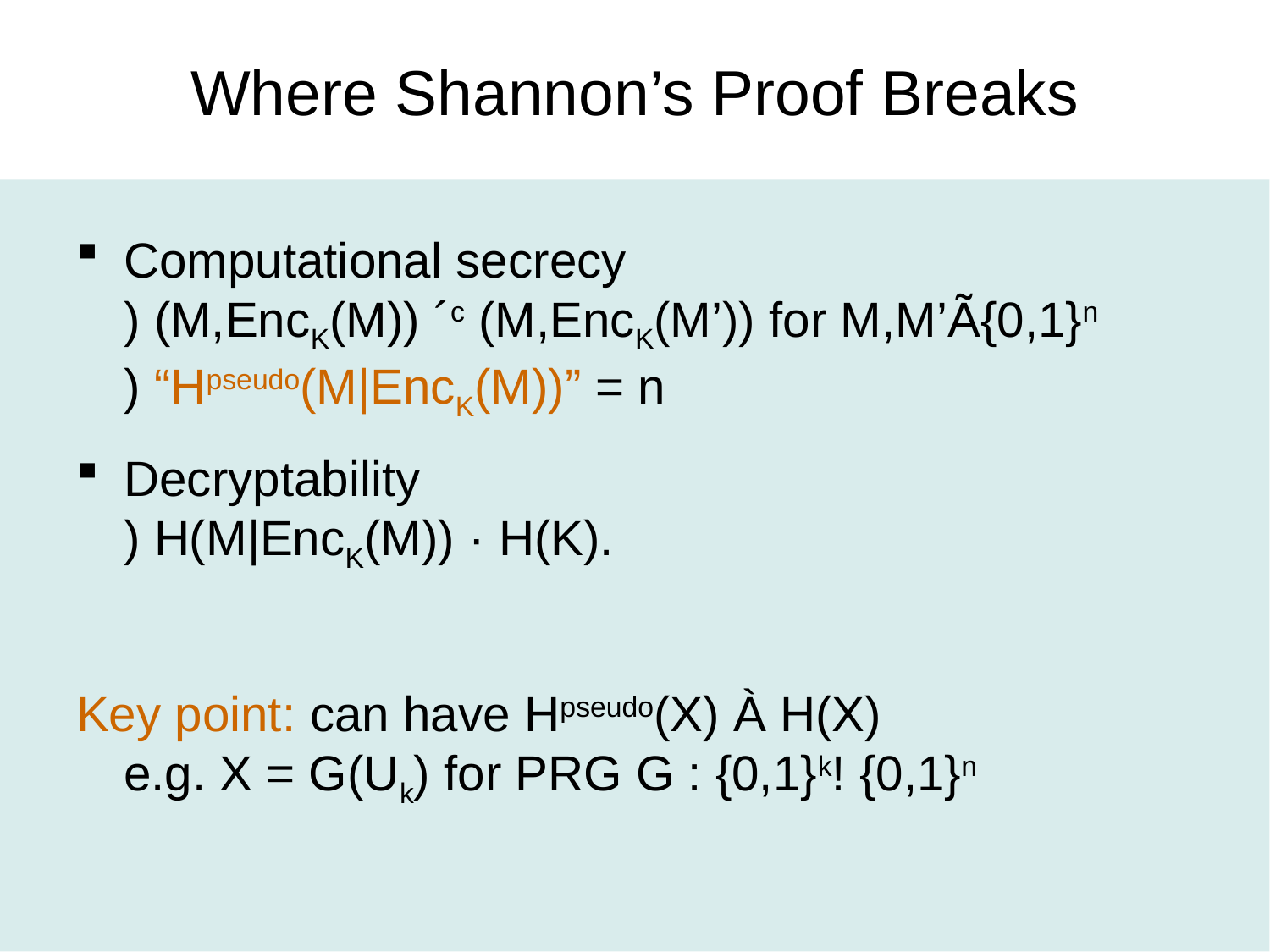

# Where Shannon’s Proof Breaks
Computational secrecy
) (M,EncK(M)) ´c (M,EncK(M’)) for M,M’Ã{0,1}n
) “Hpseudo(M|EncK(M))” = n
Decryptability
) H(M|EncK(M)) · H(K).

Key point: can have Hpseudo(X) À H(X)
e.g. X = G(Uk) for PRG G : {0,1}k! {0,1}n